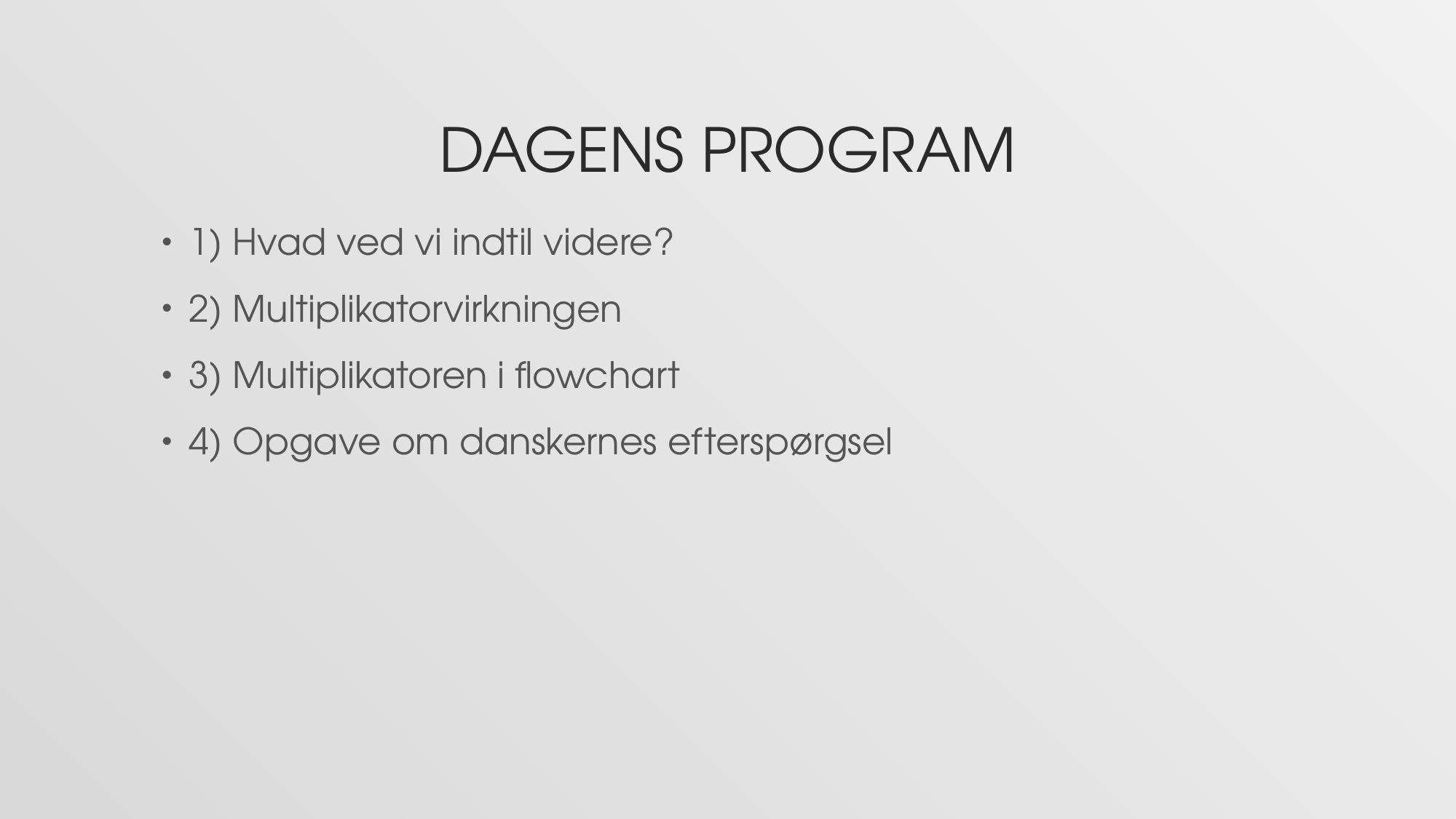

# Dagens program
1) Hvad ved vi indtil videre?
2) Multiplikatorvirkningen
3) Multiplikatoren i flowchart
4) Opgave om danskernes efterspørgsel